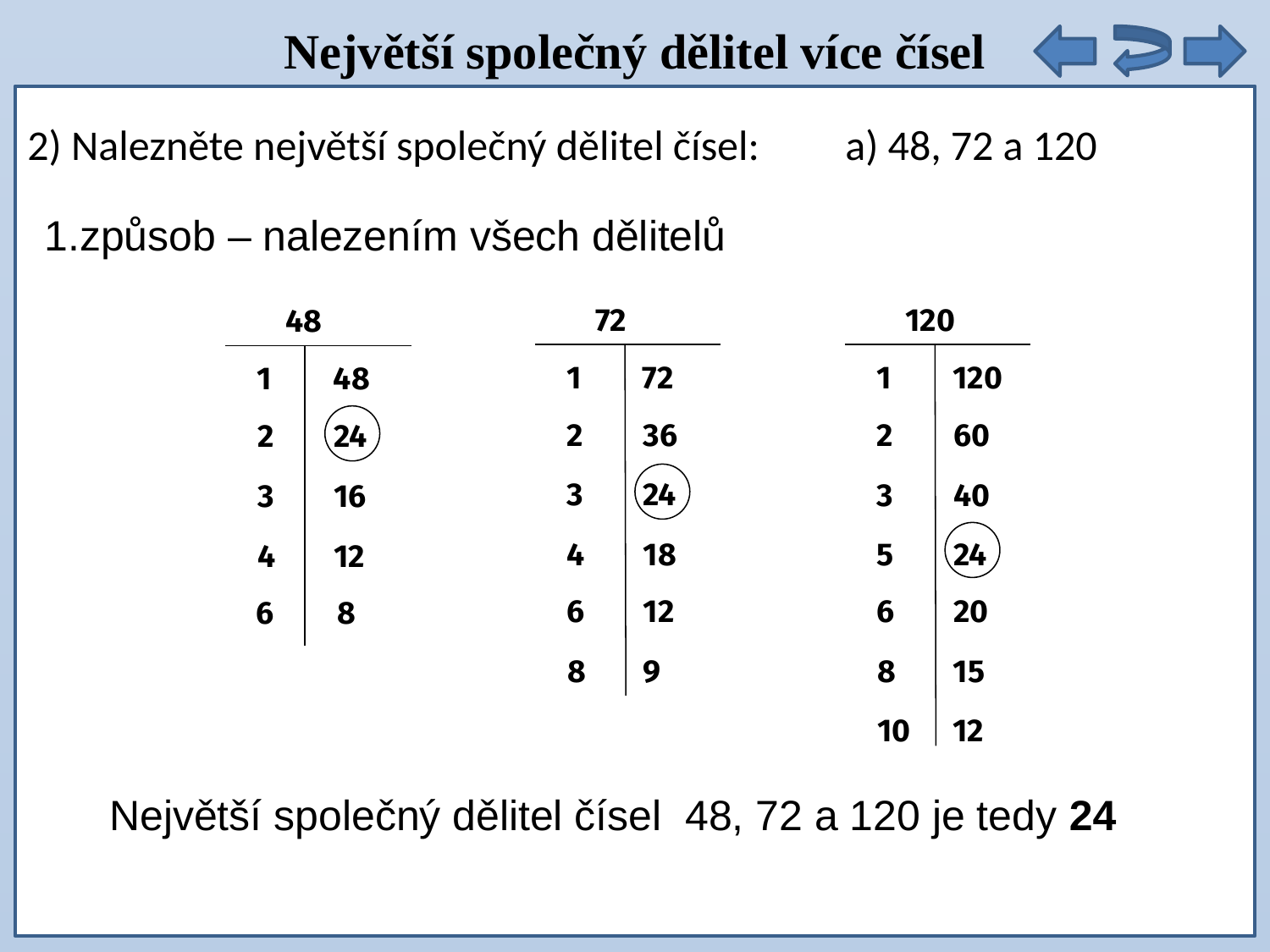

Největší společný dělitel více čísel

2) Nalezněte největší společný dělitel čísel:         a) 48, 72 a 120
1.způsob – nalezením všech dělitelů
72
120
48
1
72
1
120
1
48

2
36
2
60
2
24

3
24
3
40
3
16

4
18
5
24
4
12
6
12
6
20
8
6
8
9
8
15
10
12
Největší společný dělitel čísel  48, 72 a 120 je tedy 24